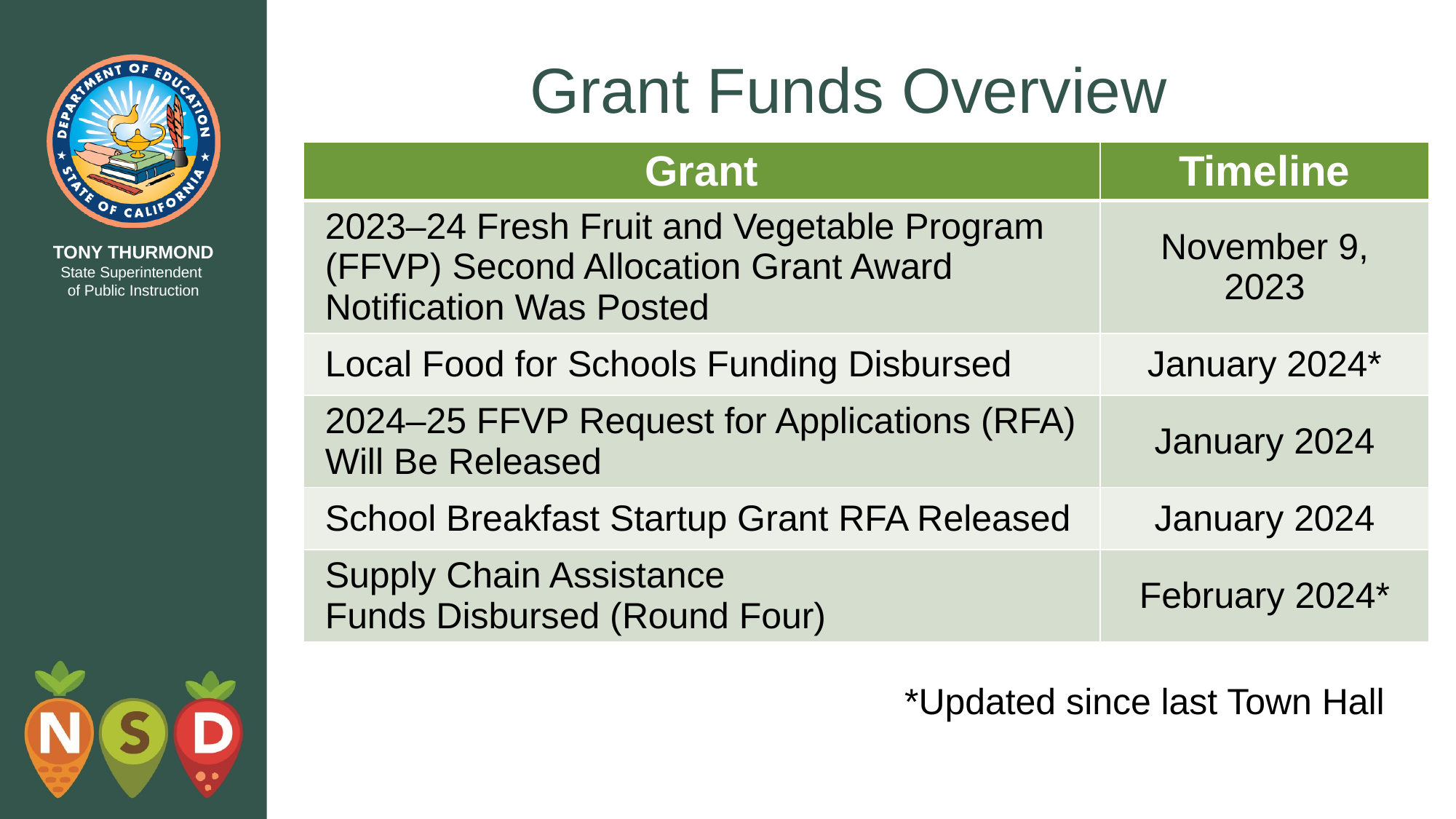

# Grant Funds Overview
| Grant | Timeline |
| --- | --- |
| 2023–24 Fresh Fruit and Vegetable Program (FFVP) Second Allocation Grant Award Notification Was Posted | November 9, 2023 |
| Local Food for Schools Funding Disbursed | January 2024\* |
| 2024–25 FFVP Request for Applications (RFA) Will Be Released | January 2024 |
| School Breakfast Startup Grant RFA Released | January 2024 |
| Supply Chain Assistance Funds Disbursed (Round Four) | February 2024\* |
*Updated since last Town Hall